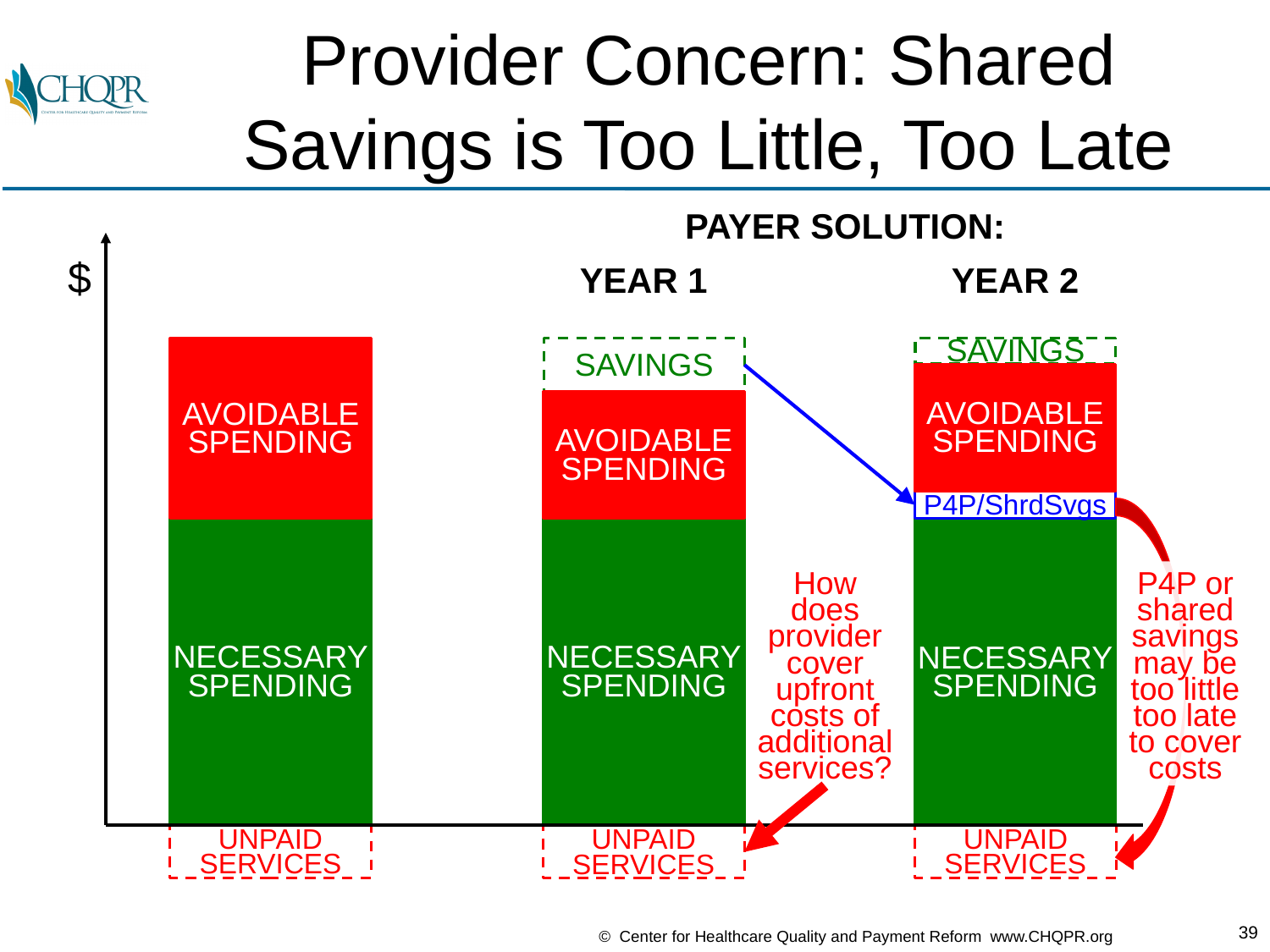

# Provider Concern: Shared Savings is Too Little, Too Late
PAYER SOLUTION:
$
YEAR 2
YEAR 1
AVOIDABLE
SPENDING
SAVINGS
SAVINGS
AVOIDABLE
SPENDING
AVOIDABLE
SPENDING
P4P/ShrdSvgs

NECESSARY
SPENDING
NECESSARY
SPENDING
NECESSARY
SPENDING
How
does
provider
cover
upfront
costs of
additional
services?
P4P or
shared
savings
may be
too little
too late
to cover
costs
UNPAID
SERVICES
UNPAID
SERVICES
UNPAID
SERVICES